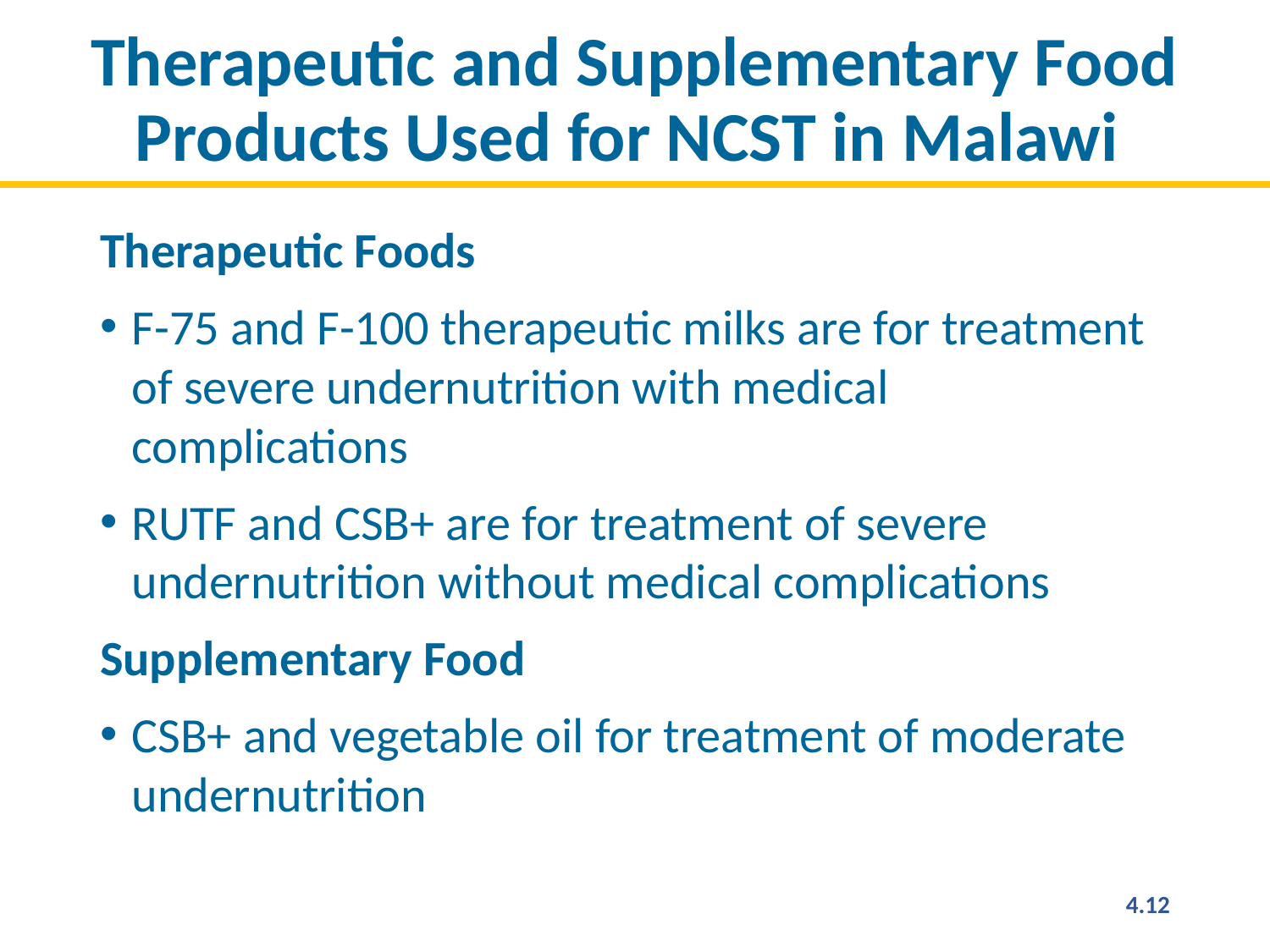

# Therapeutic and Supplementary Food Products Used for NCST in Malawi
Therapeutic Foods
F-75 and F-100 therapeutic milks are for treatment of severe undernutrition with medical complications
RUTF and CSB+ are for treatment of severe undernutrition without medical complications
Supplementary Food
CSB+ and vegetable oil for treatment of moderate undernutrition
4.12